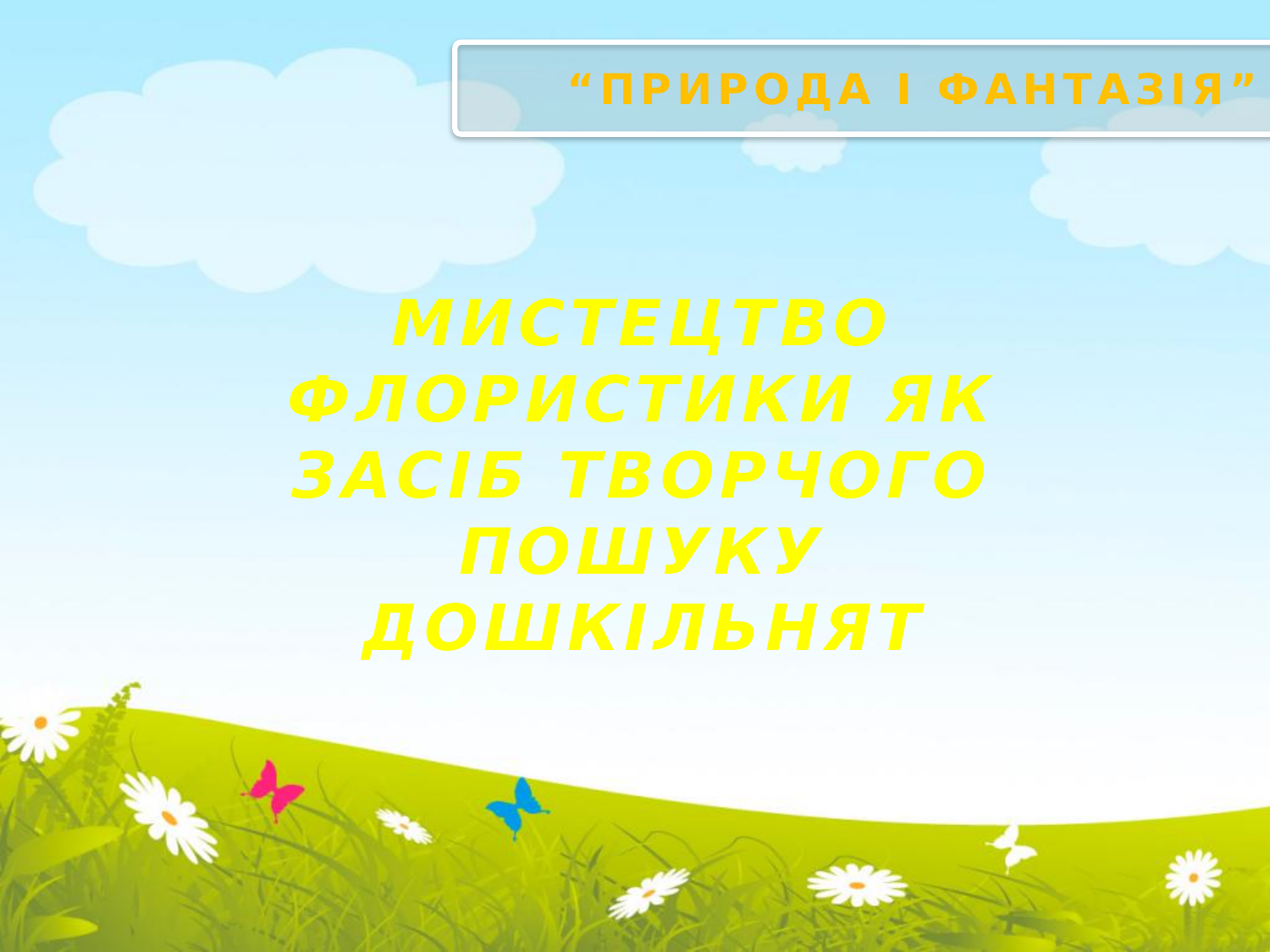

“ПРИРОДА І ФАНТАЗІЯ”
МИСТЕЦТВО ФЛОРИСТИКИ ЯК ЗАСІБ ТВОРЧОГО ПОШУКУ ДОШКІЛЬНЯТ